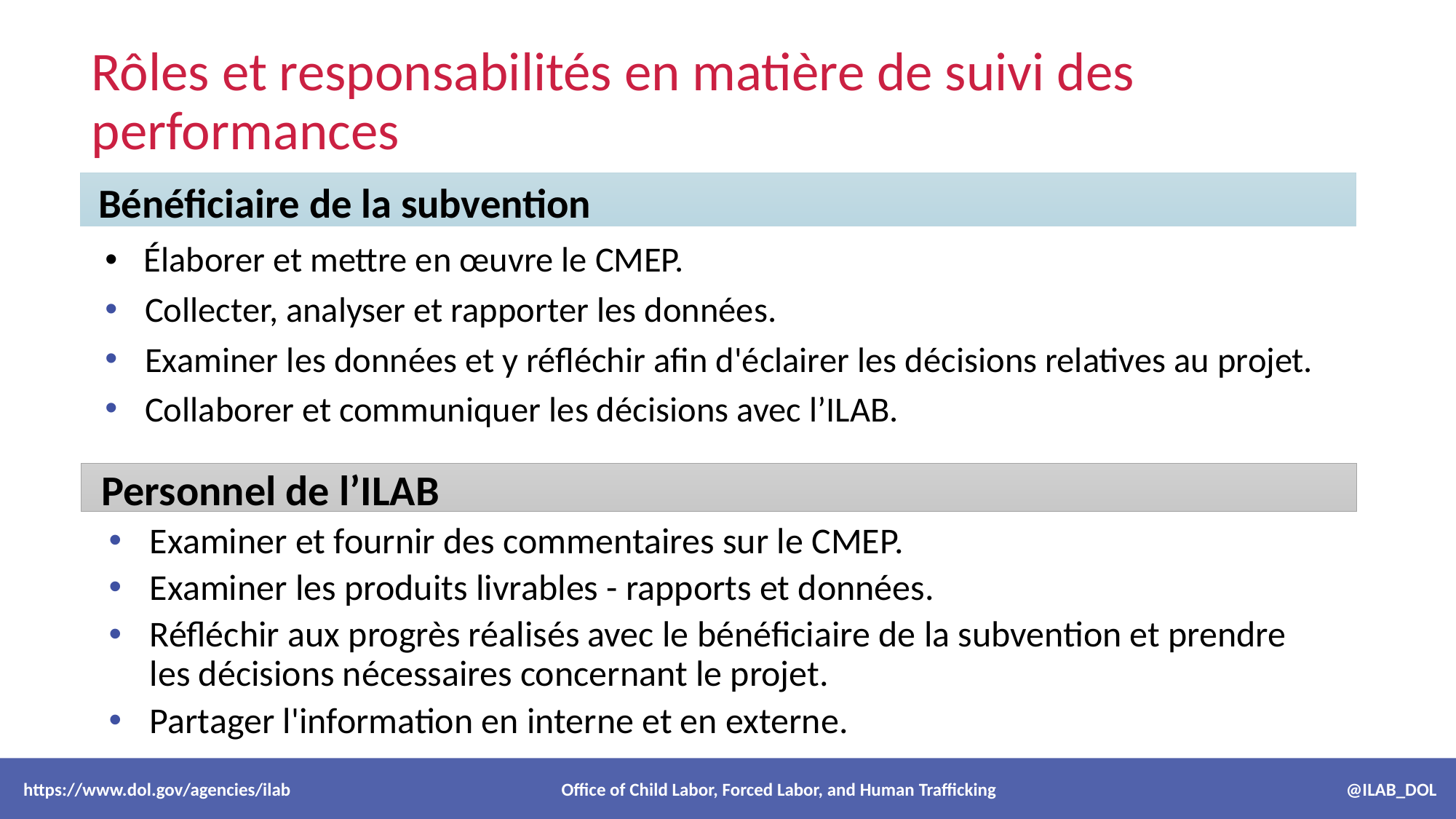

# Rôles et responsabilités en matière de suivi des performances

Bénéficiaire de la subvention
Élaborer et mettre en œuvre le CMEP.
Collecter, analyser et rapporter les données.
Examiner les données et y réfléchir afin d'éclairer les décisions relatives au projet.
Collaborer et communiquer les décisions avec l’ILAB.

Personnel de l’ILAB
Examiner et fournir des commentaires sur le CMEP.
Examiner les produits livrables - rapports et données.
Réfléchir aux progrès réalisés avec le bénéficiaire de la subvention et prendre les décisions nécessaires concernant le projet.
Partager l'information en interne et en externe.
   https://www.dol.gov/agencies/ilab                                                                 Office of Child Labor, Forced Labor, and Human Trafficking                                                                                    @ILAB_DOL